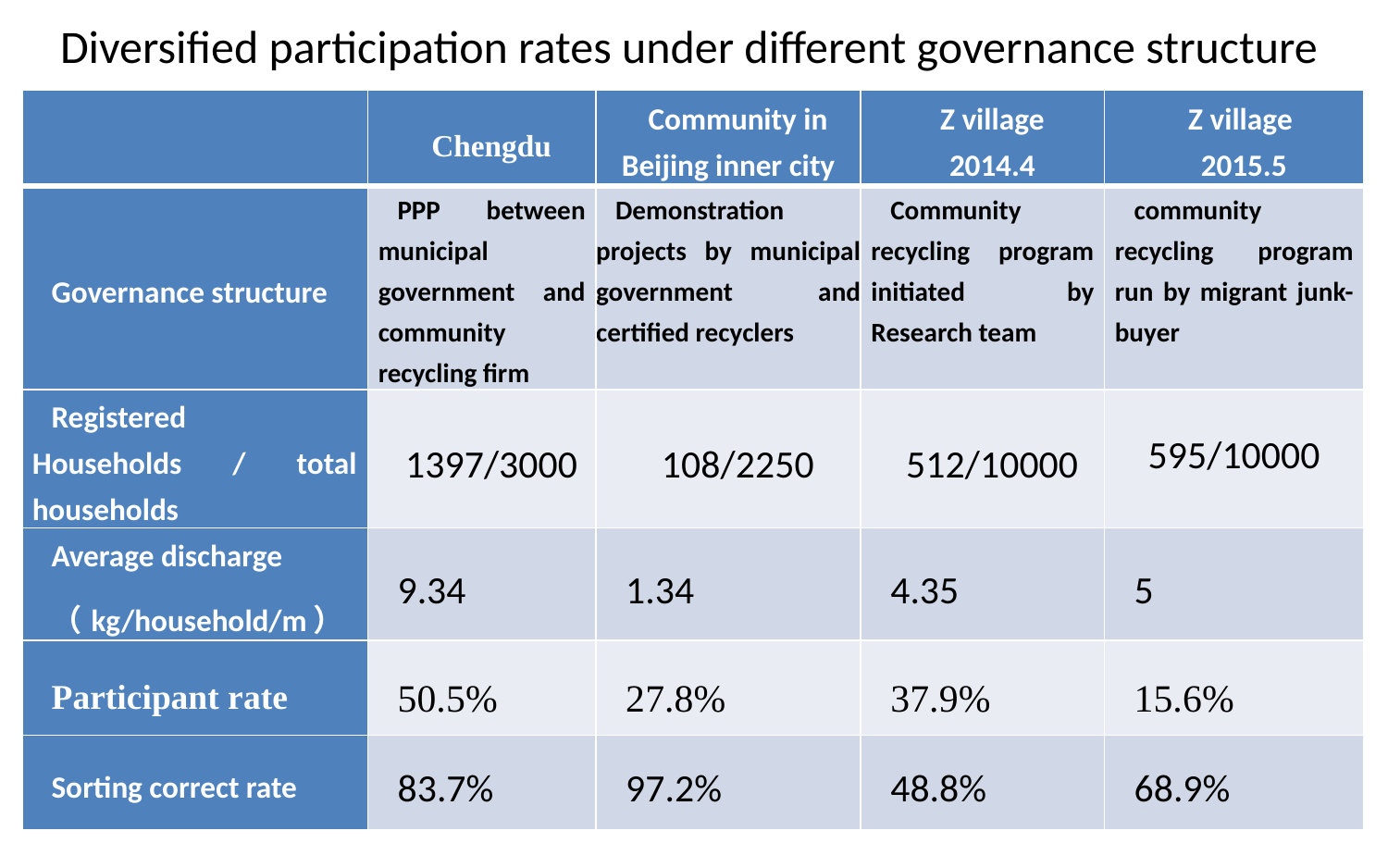

# Diversified participation rates under different governance structure
|  | Chengdu | Community in Beijing inner city | Z village 2014.4 | Z village 2015.5 |
| --- | --- | --- | --- | --- |
| Governance structure | PPP between municipal government and community recycling firm | Demonstration projects by municipal government and certified recyclers | Community recycling program initiated by Research team | community recycling program run by migrant junk-buyer |
| Registered Households / total households | 1397/3000 | 108/2250 | 512/10000 | 595/10000 |
| Average discharge （kg/household/m） | 9.34 | 1.34 | 4.35 | 5 |
| Participant rate | 50.5% | 27.8% | 37.9% | 15.6% |
| Sorting correct rate | 83.7% | 97.2% | 48.8% | 68.9% |